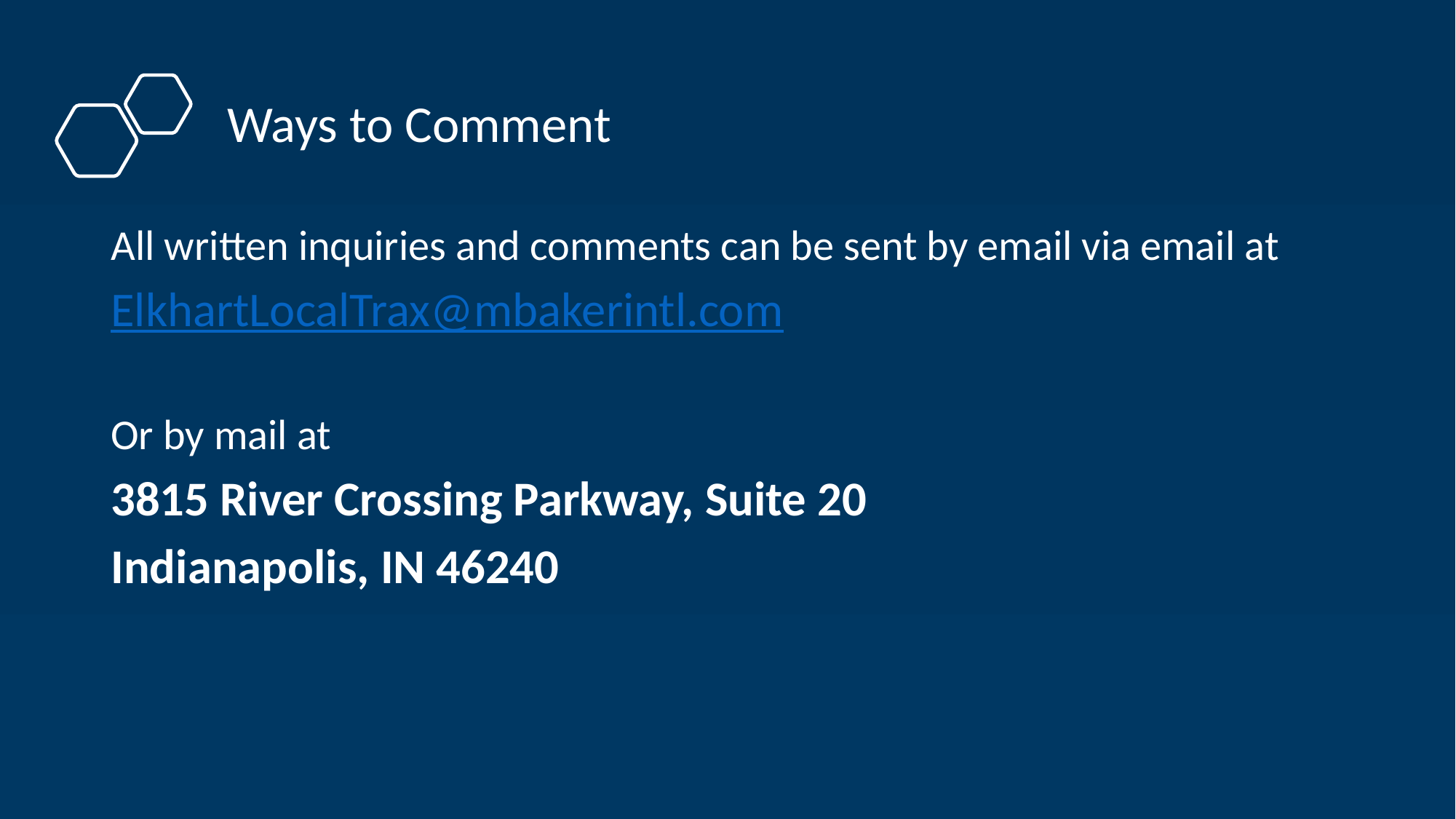

# Ways to Comment

All written inquiries and comments can be sent by email via email at
ElkhartLocalTrax@mbakerintl.com

Or by mail at
3815 River Crossing Parkway, Suite 20
Indianapolis, IN 46240